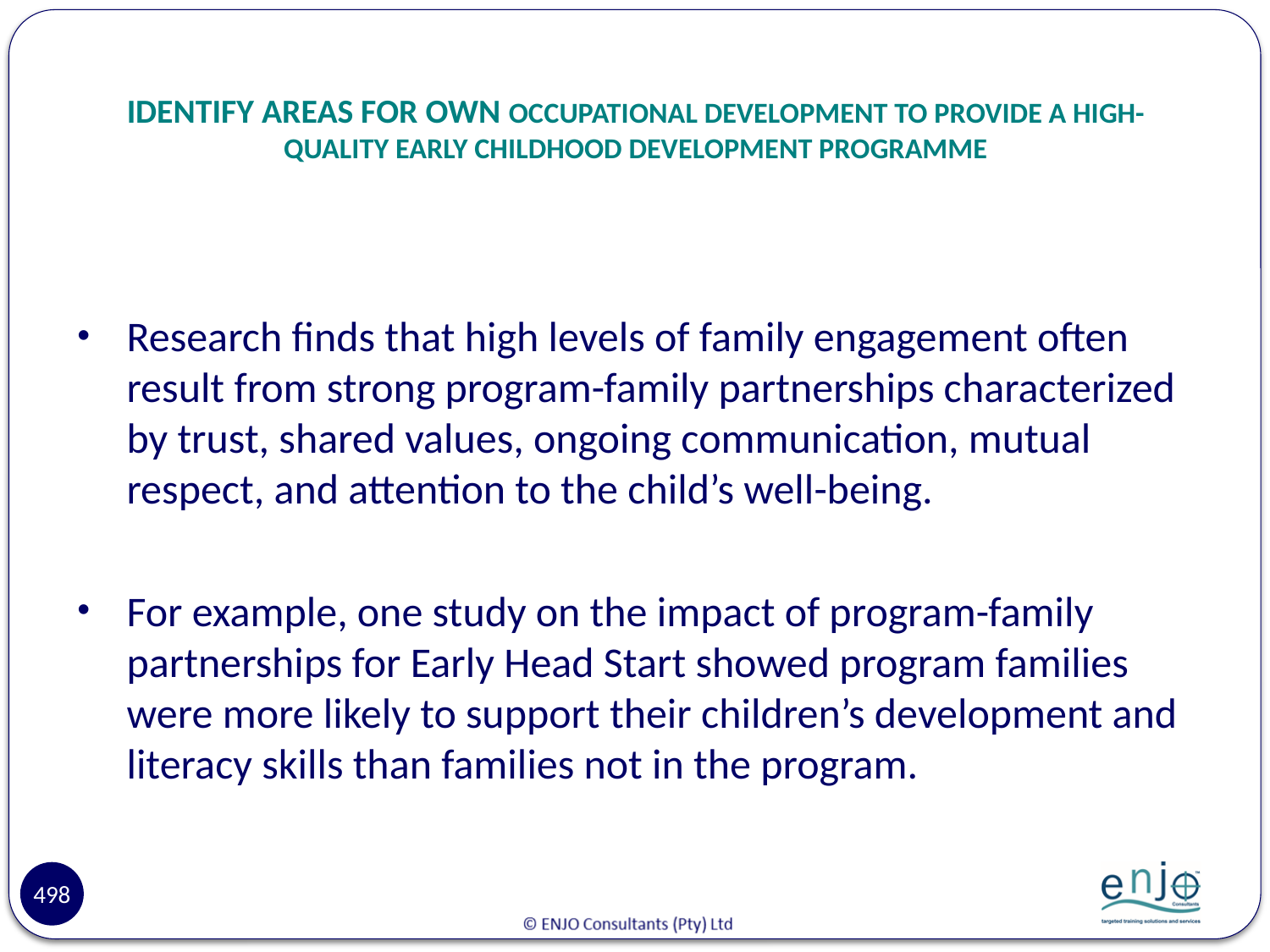

# IDENTIFY AREAS FOR OWN OCCUPATIONAL DEVELOPMENT TO PROVIDE A HIGH-QUALITY EARLY CHILDHOOD DEVELOPMENT PROGRAMME
Research finds that high levels of family engagement often result from strong program-family partnerships characterized by trust, shared values, ongoing communication, mutual respect, and attention to the child’s well-being.

For example, one study on the impact of program-family partnerships for Early Head Start showed program families were more likely to support their children’s development and literacy skills than families not in the program.

498